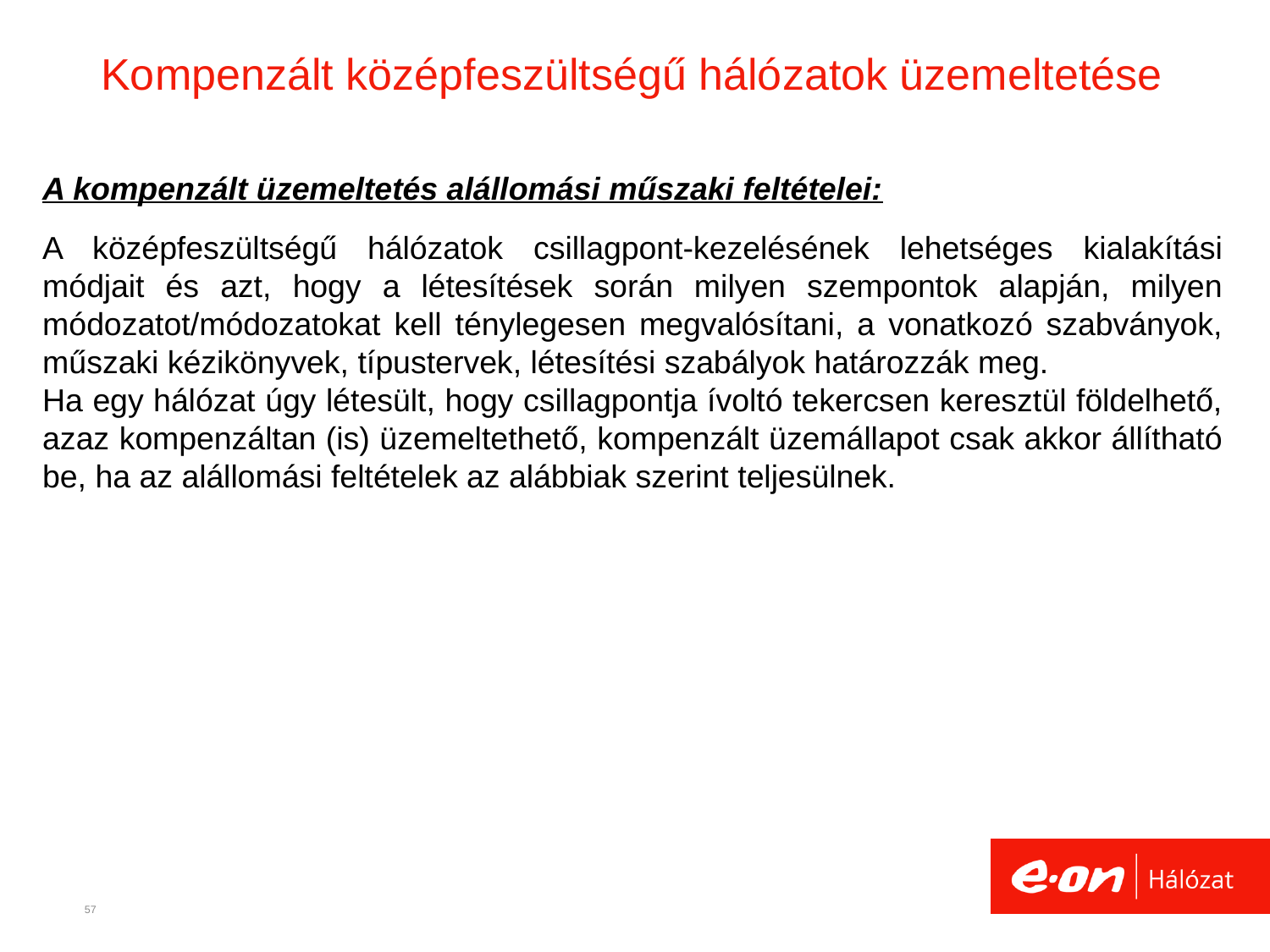

# Kompenzált középfeszültségű hálózatok üzemeltetése
A kompenzált üzemeltetés alállomási műszaki feltételei:
A középfeszültségű hálózatok csillagpont-kezelésének lehetséges kialakítási módjait és azt, hogy a létesítések során milyen szempontok alapján, milyen módozatot/módozatokat kell ténylegesen megvalósítani, a vonatkozó szabványok, műszaki kézikönyvek, típustervek, létesítési szabályok határozzák meg.
Ha egy hálózat úgy létesült, hogy csillagpontja ívoltó tekercsen keresztül földelhető, azaz kompenzáltan (is) üzemeltethető, kompenzált üzemállapot csak akkor állítható be, ha az alállomási feltételek az alábbiak szerint teljesülnek.
57